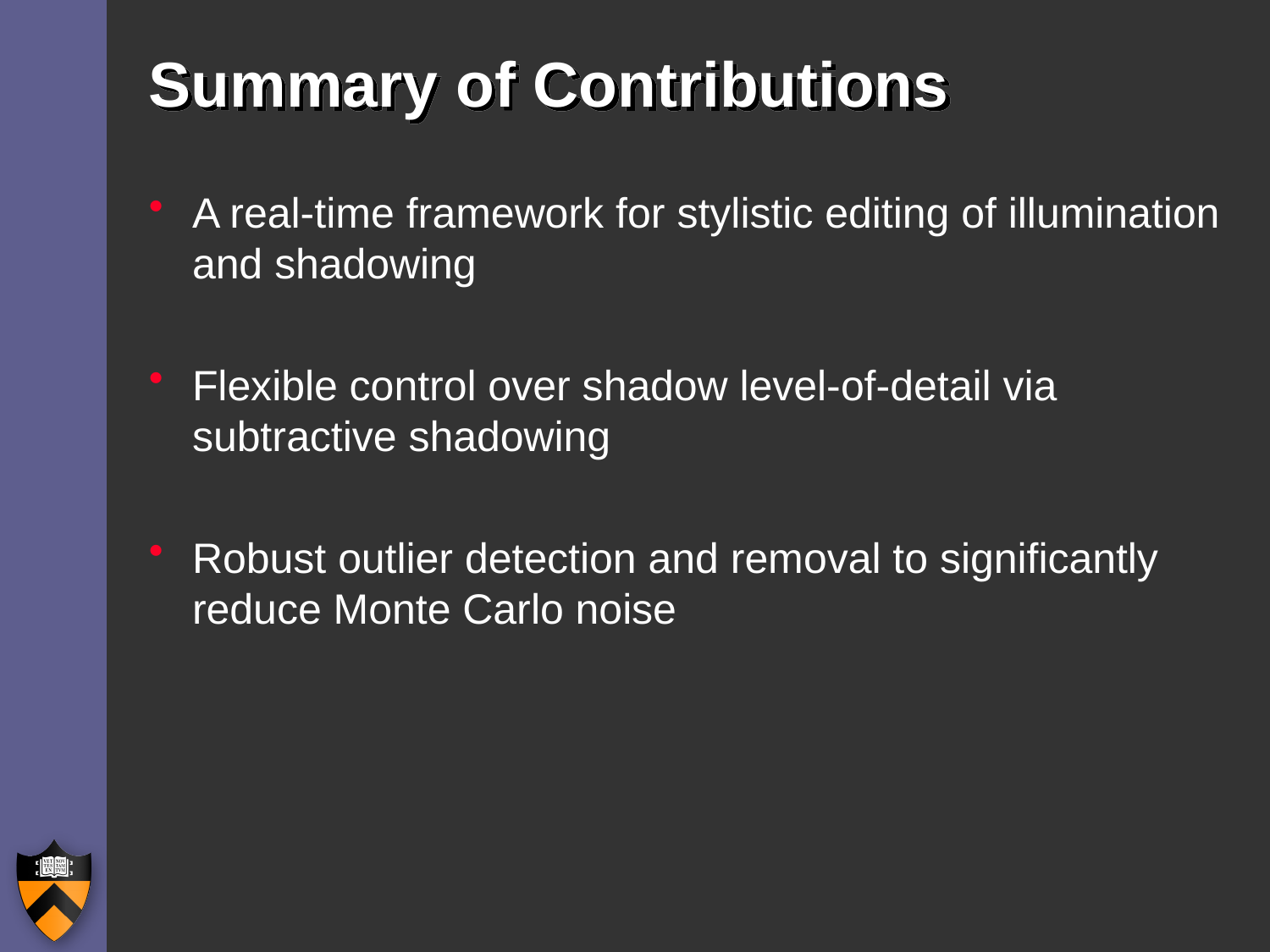

# Summary of Contributions
A real-time framework for stylistic editing of illumination and shadowing

Flexible control over shadow level-of-detail via subtractive shadowing

Robust outlier detection and removal to significantly reduce Monte Carlo noise